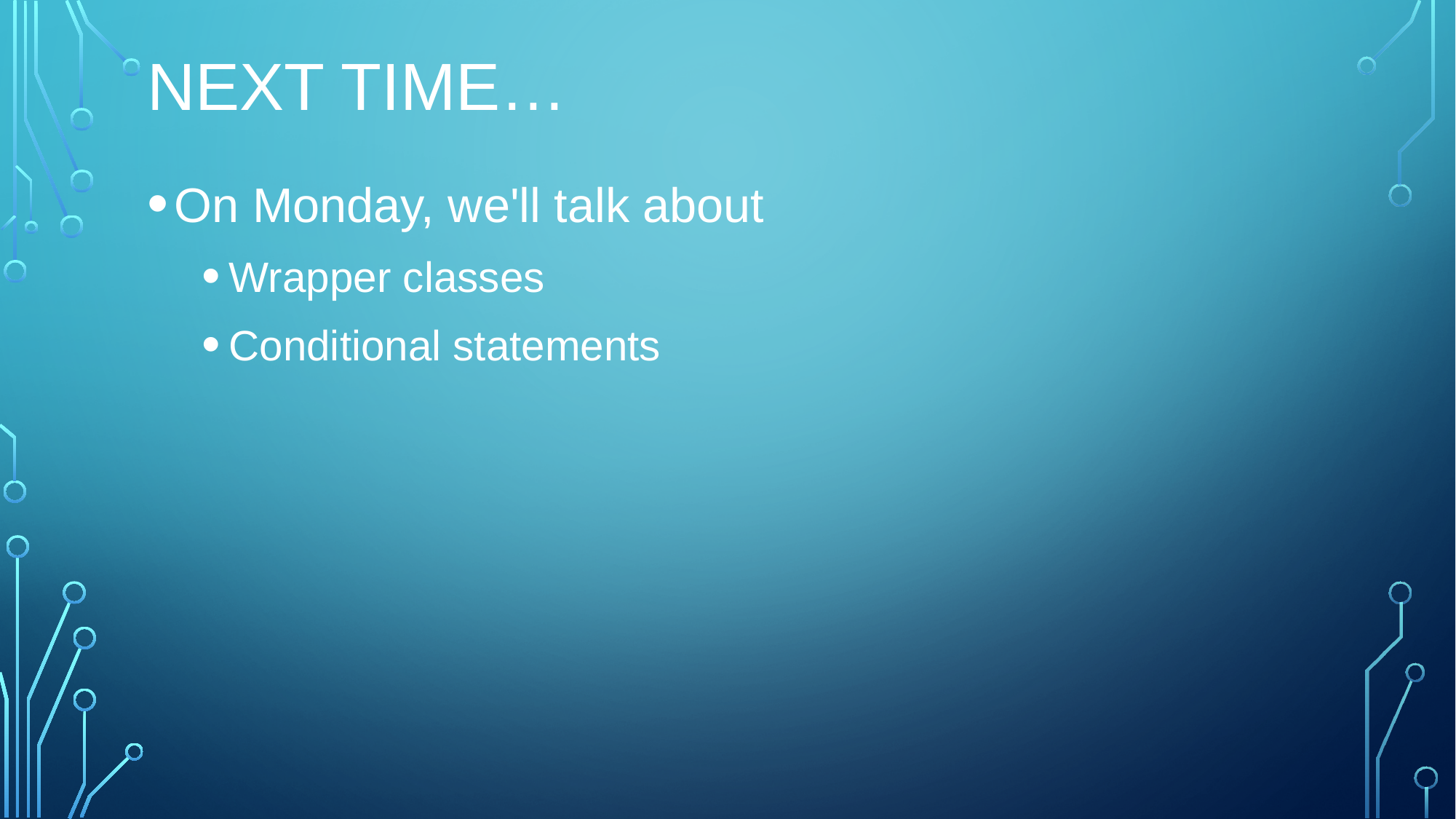

# Next time…
On Monday, we'll talk about
Wrapper classes
Conditional statements